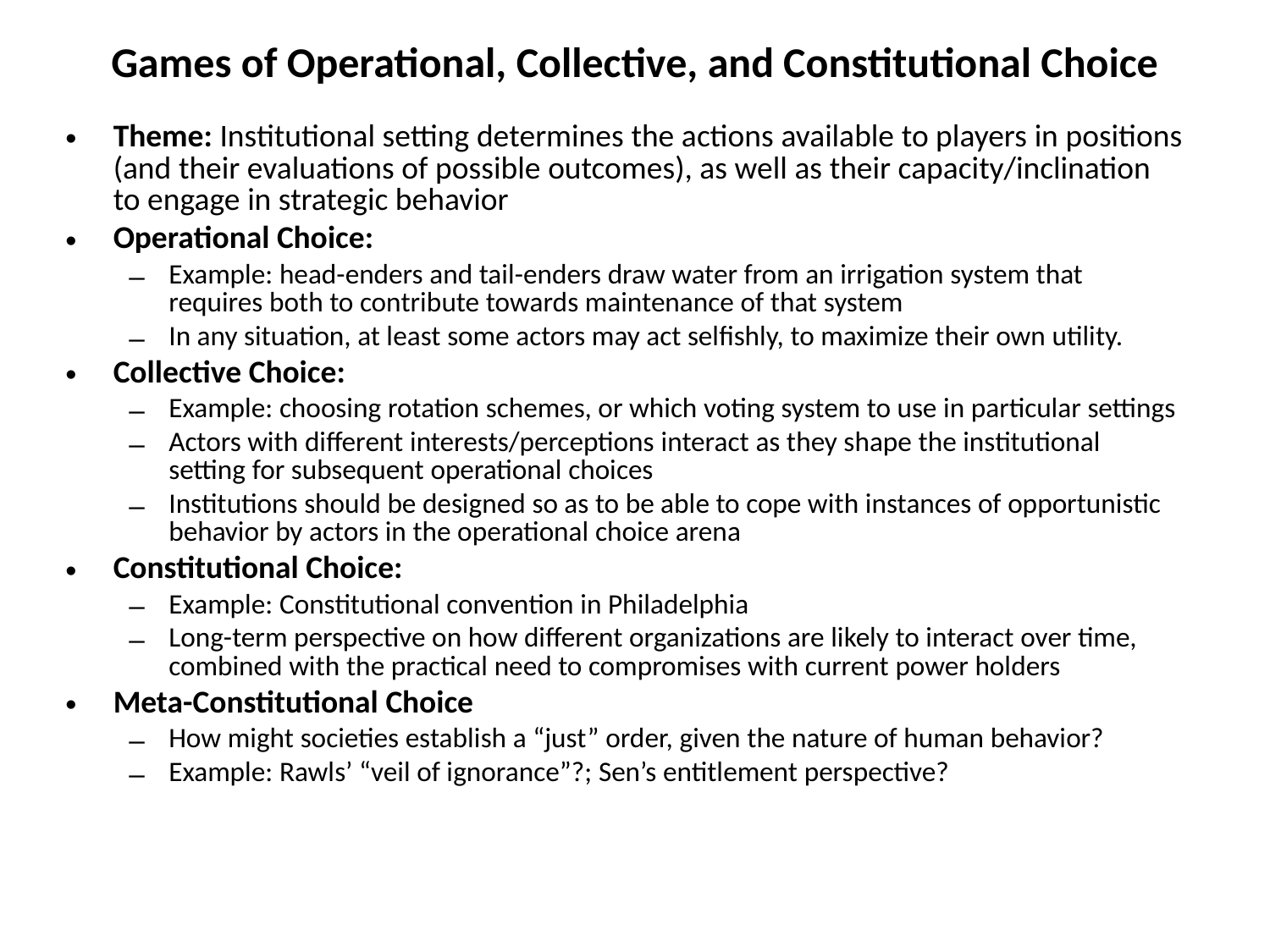

# Games of Operational, Collective, and Constitutional Choice
Theme: Institutional setting determines the actions available to players in positions (and their evaluations of possible outcomes), as well as their capacity/inclination to engage in strategic behavior
Operational Choice:
Example: head-enders and tail-enders draw water from an irrigation system that requires both to contribute towards maintenance of that system
In any situation, at least some actors may act selfishly, to maximize their own utility.
Collective Choice:
Example: choosing rotation schemes, or which voting system to use in particular settings
Actors with different interests/perceptions interact as they shape the institutional setting for subsequent operational choices
Institutions should be designed so as to be able to cope with instances of opportunistic behavior by actors in the operational choice arena
Constitutional Choice:
Example: Constitutional convention in Philadelphia
Long-term perspective on how different organizations are likely to interact over time, combined with the practical need to compromises with current power holders
Meta-Constitutional Choice
How might societies establish a “just” order, given the nature of human behavior?
Example: Rawls’ “veil of ignorance”?; Sen’s entitlement perspective?